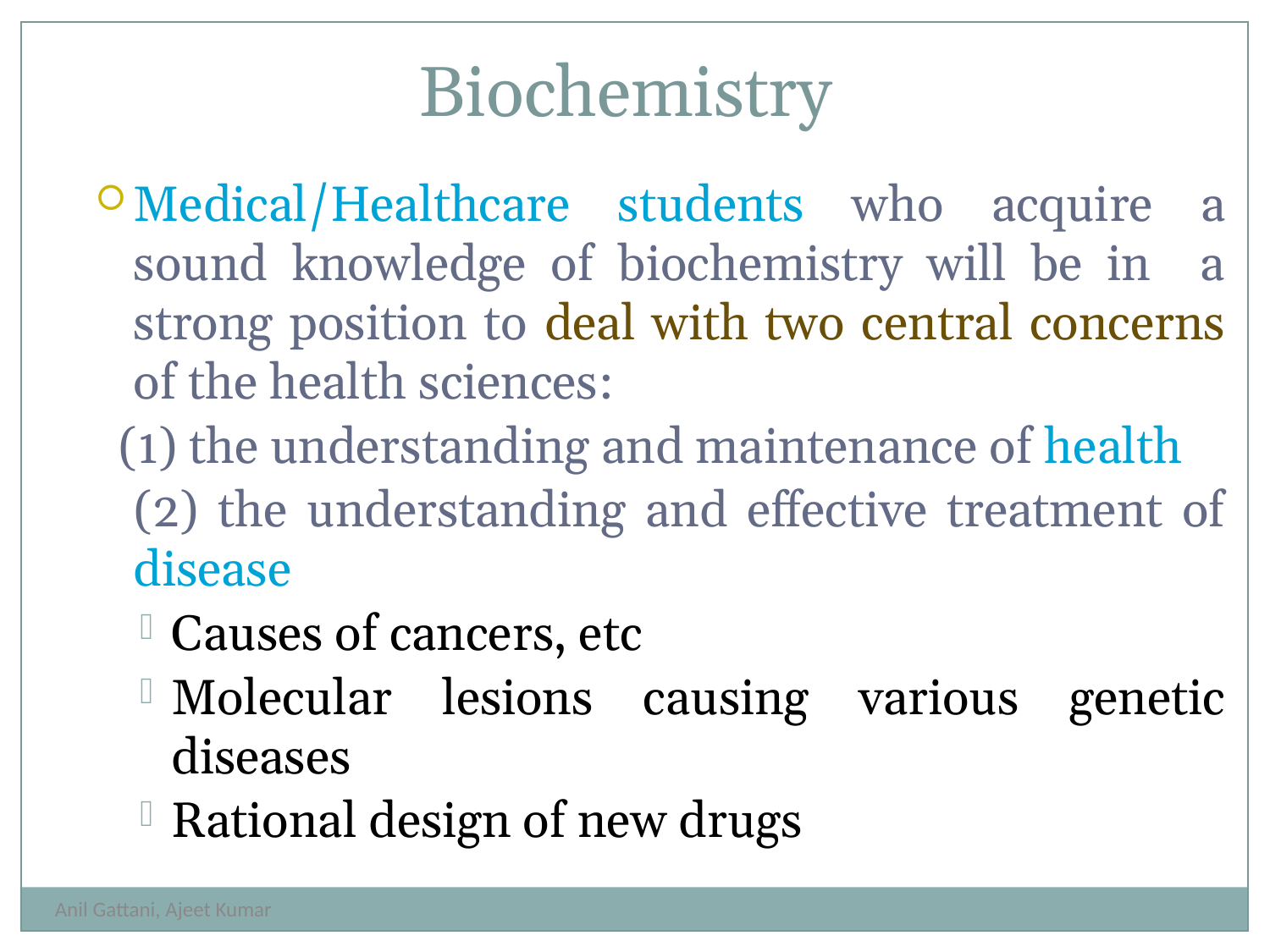

Biochemistry
Medical/Healthcare students who acquire a sound knowledge of biochemistry will be in  a strong position to deal with two central concerns of the health sciences:
  (1) the understanding and maintenance of health
  (2) the understanding and effective treatment of disease
Causes of cancers, etc
Molecular lesions causing various genetic diseases
Rational design of new drugs
Anil Gattani, Ajeet Kumar